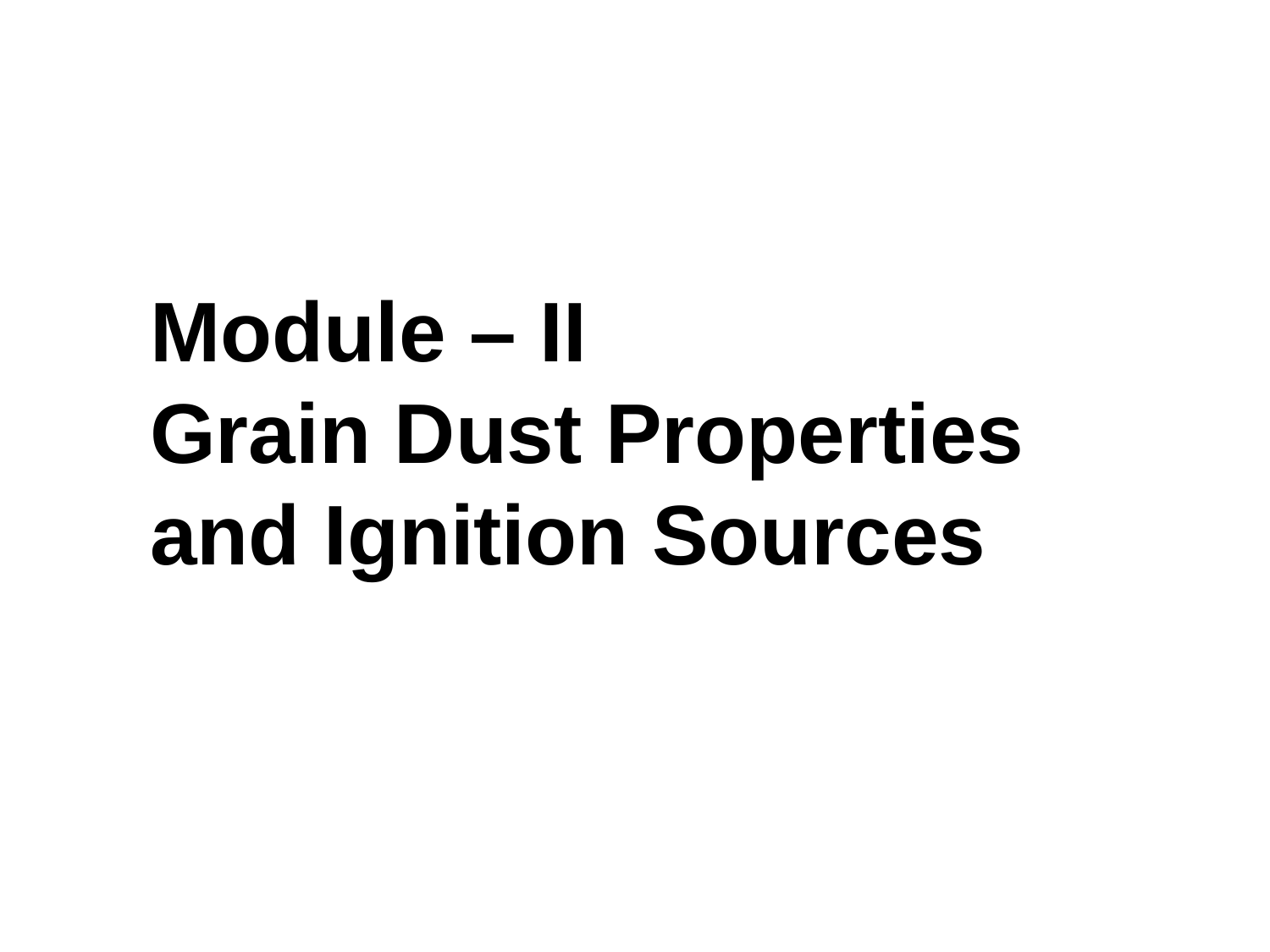

# Module – II Grain Dust Properties and Ignition Sources